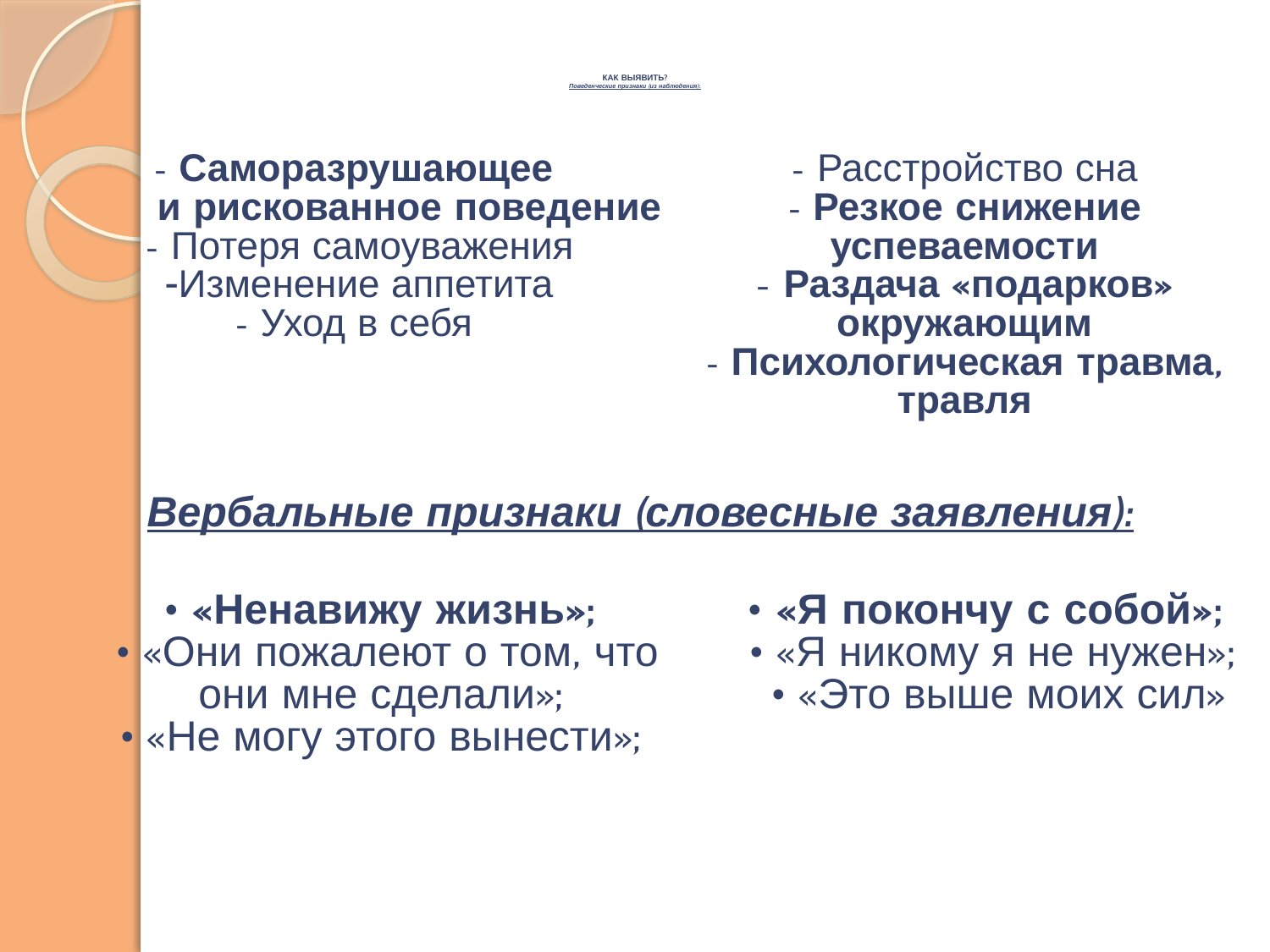

# КАК ВЫЯВИТЬ? Поведенческие признаки (из наблюдения):
| - Саморазрушающее и рискованное поведение - Потеря самоуважения Изменение аппетита - Уход в себя | - Расстройство сна - Резкое снижение успеваемости - Раздача «подарков» окружающим - Психологическая травма, травля |
| --- | --- |
| Вербальные признаки (словесные заявления): |  |
| • «Ненавижу жизнь»; • «Они пожалеют о том, что они мне сделали»; • «Не могу этого вынести»; | • «Я покончу с собой»; • «Я никому я не нужен»; • «Это выше моих сил» |
| --- | --- |